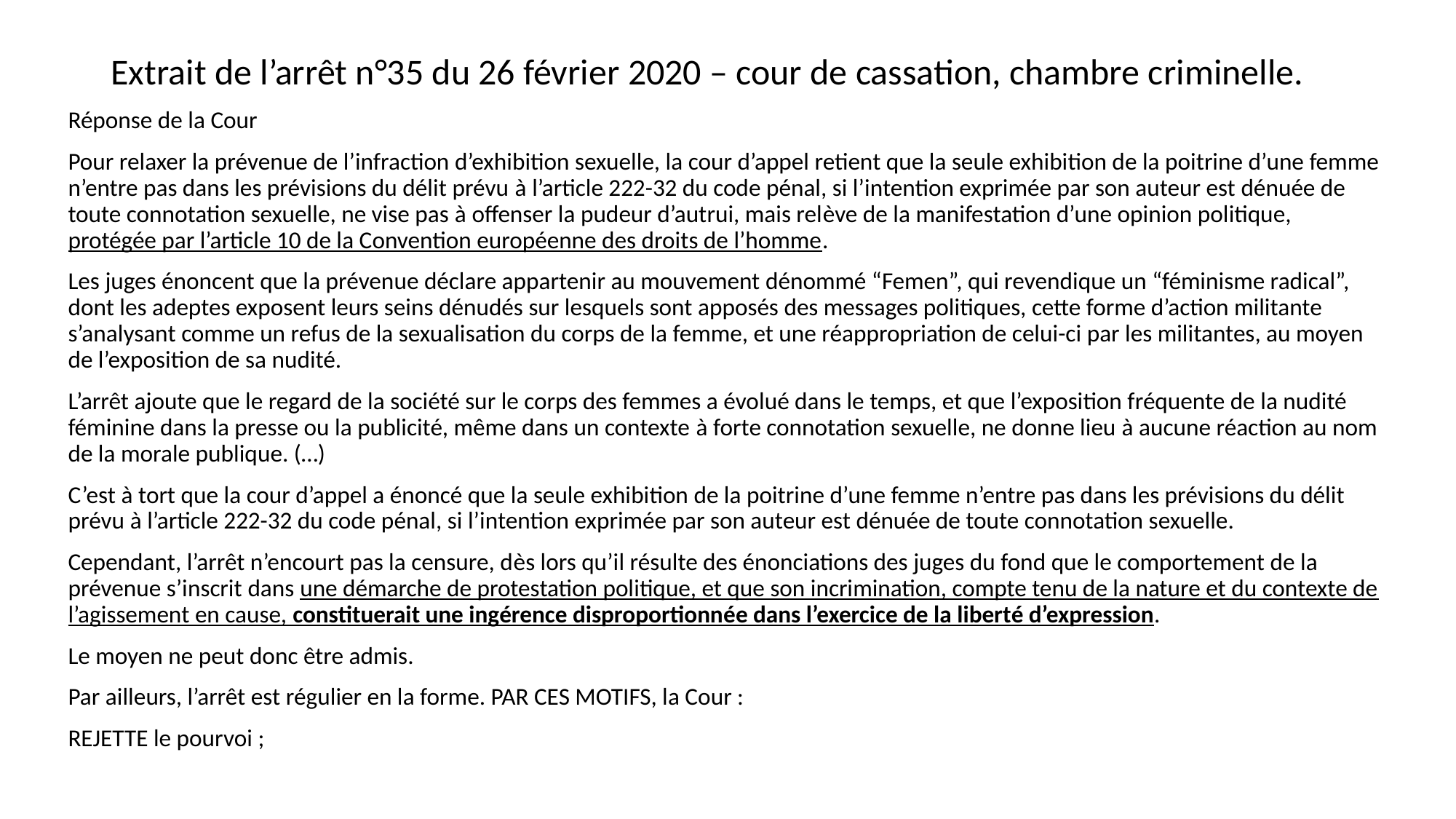

# Extrait de l’arrêt n°35 du 26 février 2020 – cour de cassation, chambre criminelle.
Réponse de la Cour
Pour relaxer la prévenue de l’infraction d’exhibition sexuelle, la cour d’appel retient que la seule exhibition de la poitrine d’une femme n’entre pas dans les prévisions du délit prévu à l’article 222-32 du code pénal, si l’intention exprimée par son auteur est dénuée de toute connotation sexuelle, ne vise pas à offenser la pudeur d’autrui, mais relève de la manifestation d’une opinion politique, protégée par l’article 10 de la Convention européenne des droits de l’homme.
Les juges énoncent que la prévenue déclare appartenir au mouvement dénommé “Femen”, qui revendique un “féminisme radical”, dont les adeptes exposent leurs seins dénudés sur lesquels sont apposés des messages politiques, cette forme d’action militante s’analysant comme un refus de la sexualisation du corps de la femme, et une réappropriation de celui-ci par les militantes, au moyen de l’exposition de sa nudité.
L’arrêt ajoute que le regard de la société sur le corps des femmes a évolué dans le temps, et que l’exposition fréquente de la nudité féminine dans la presse ou la publicité, même dans un contexte à forte connotation sexuelle, ne donne lieu à aucune réaction au nom de la morale publique. (…)
C’est à tort que la cour d’appel a énoncé que la seule exhibition de la poitrine d’une femme n’entre pas dans les prévisions du délit prévu à l’article 222-32 du code pénal, si l’intention exprimée par son auteur est dénuée de toute connotation sexuelle.
Cependant, l’arrêt n’encourt pas la censure, dès lors qu’il résulte des énonciations des juges du fond que le comportement de la prévenue s’inscrit dans une démarche de protestation politique, et que son incrimination, compte tenu de la nature et du contexte de l’agissement en cause, constituerait une ingérence disproportionnée dans l’exercice de la liberté d’expression.
Le moyen ne peut donc être admis.
Par ailleurs, l’arrêt est régulier en la forme. PAR CES MOTIFS, la Cour :
REJETTE le pourvoi ;